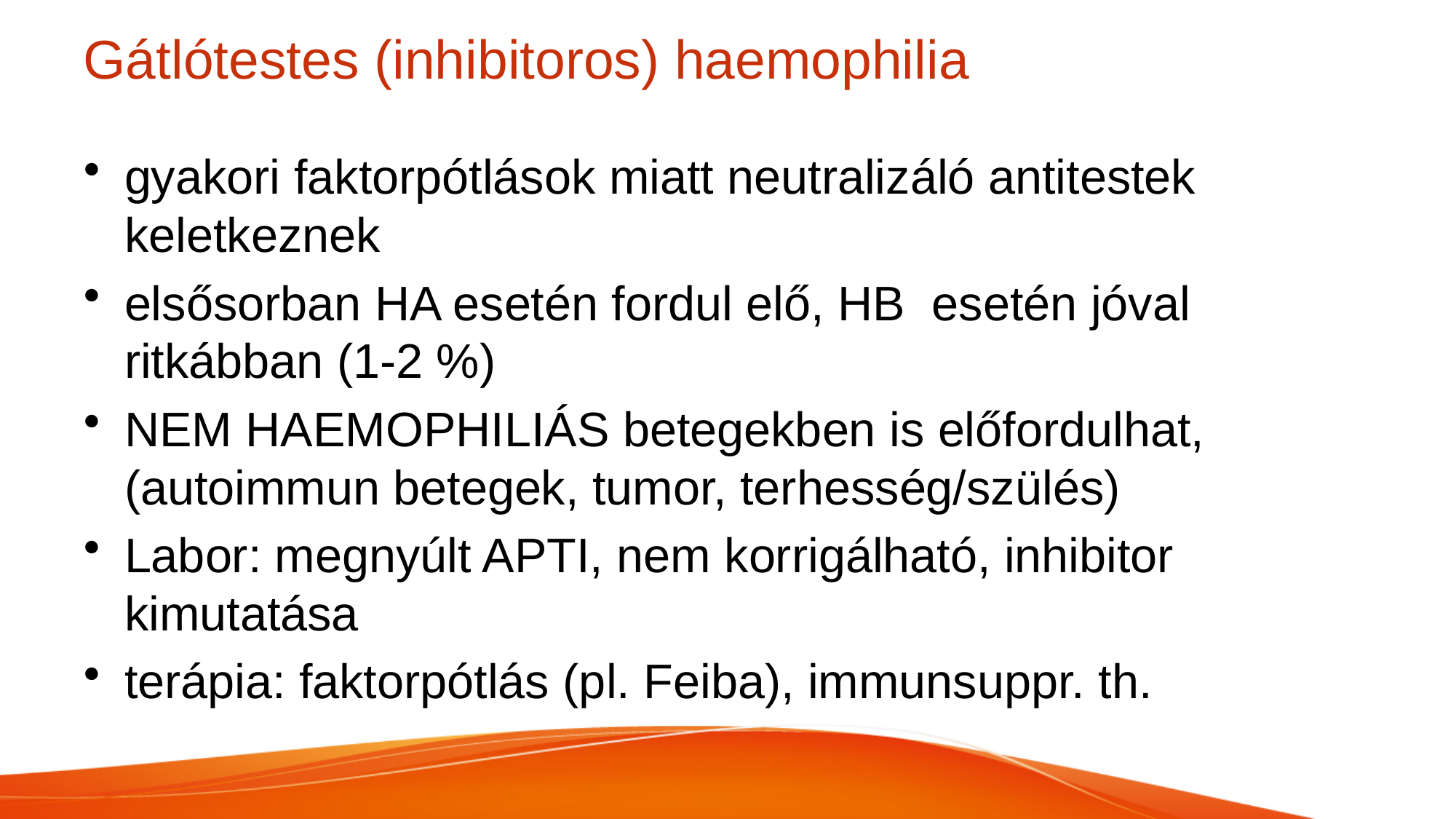

# Gátlótestes (inhibitoros) haemophilia
gyakori faktorpótlások miatt neutralizáló antitestek keletkeznek
elsősorban HA esetén fordul elő, HB  esetén jóval ritkábban (1-2 %)
NEM HAEMOPHILIÁS betegekben is előfordulhat, (autoimmun betegek, tumor, terhesség/szülés)
Labor: megnyúlt APTI, nem korrigálható, inhibitor kimutatása
terápia: faktorpótlás (pl. Feiba), immunsuppr. th.